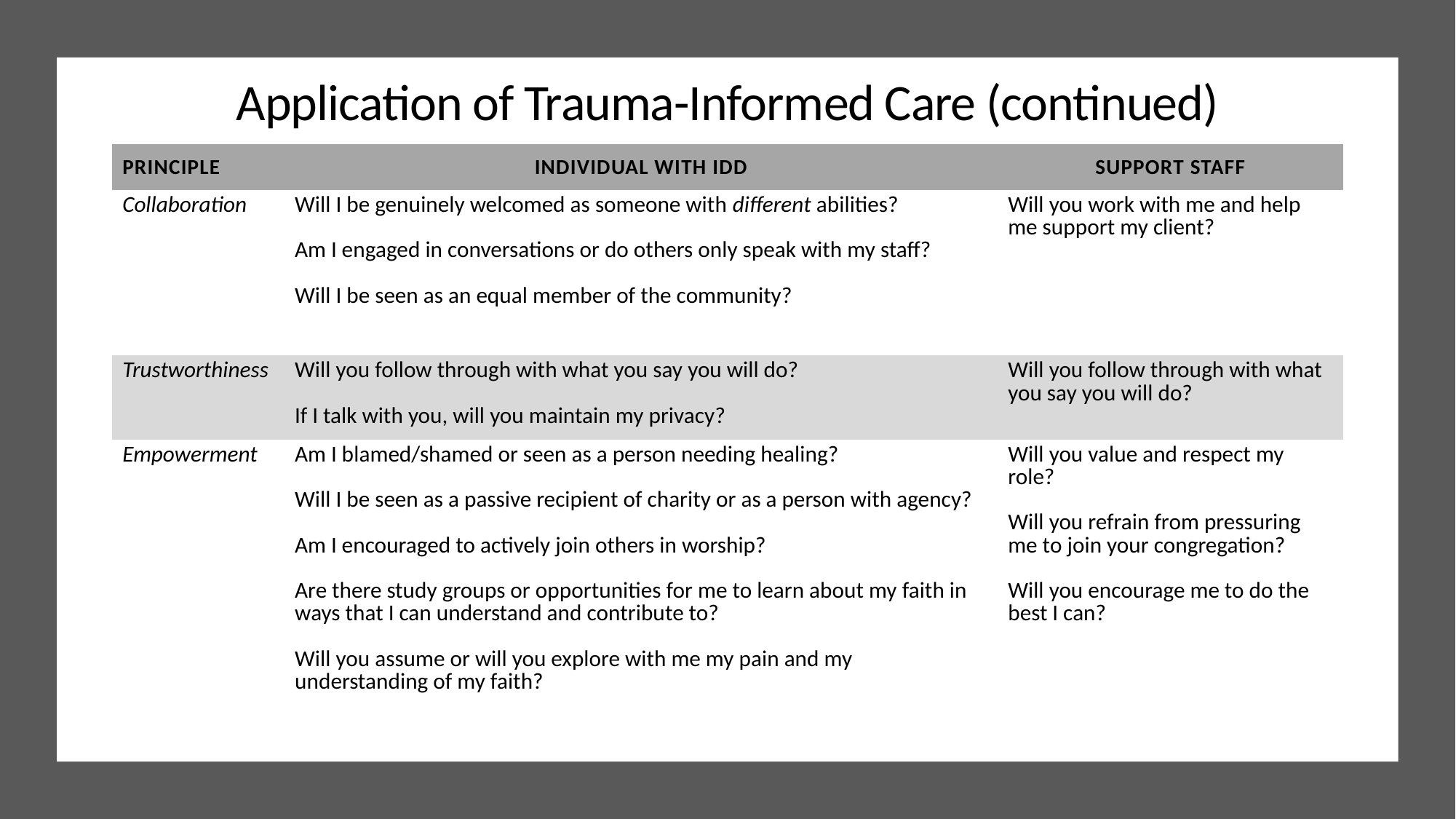

Application of Trauma-Informed Care (continued)
| Principle | Individual with IDD | Support Staff |
| --- | --- | --- |
| Collaboration | Will I be genuinely welcomed as someone with different abilities? Am I engaged in conversations or do others only speak with my staff? Will I be seen as an equal member of the community? | Will you work with me and help me support my client? |
| Trustworthiness | Will you follow through with what you say you will do? If I talk with you, will you maintain my privacy? | Will you follow through with what you say you will do? |
| Empowerment | Am I blamed/shamed or seen as a person needing healing? Will I be seen as a passive recipient of charity or as a person with agency? Am I encouraged to actively join others in worship? Are there study groups or opportunities for me to learn about my faith in ways that I can understand and contribute to? Will you assume or will you explore with me my pain and my understanding of my faith? | Will you value and respect my role? Will you refrain from pressuring me to join your congregation? Will you encourage me to do the best I can? |